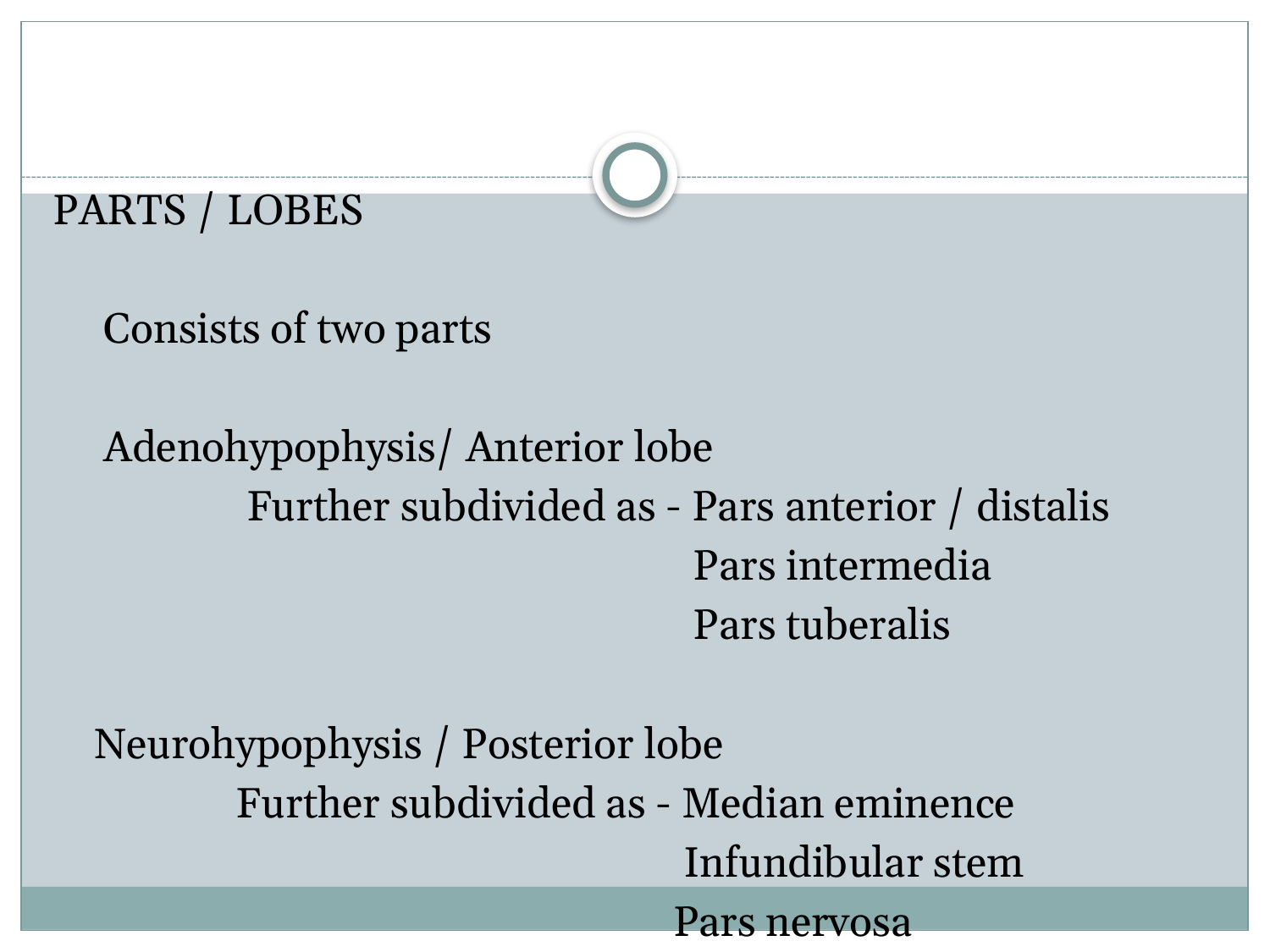

PARTS / LOBES

         Consists of two parts

         Adenohypophysis/ Anterior lobe
                       Further subdivided as - Pars anterior / distalis
                                                                   Pars intermedia
                                                                   Pars tuberalis

        Neurohypophysis / Posterior lobe
                      Further subdivided as - Median eminence
                                                                  Infundibular stem
                                                                 Pars nervosa